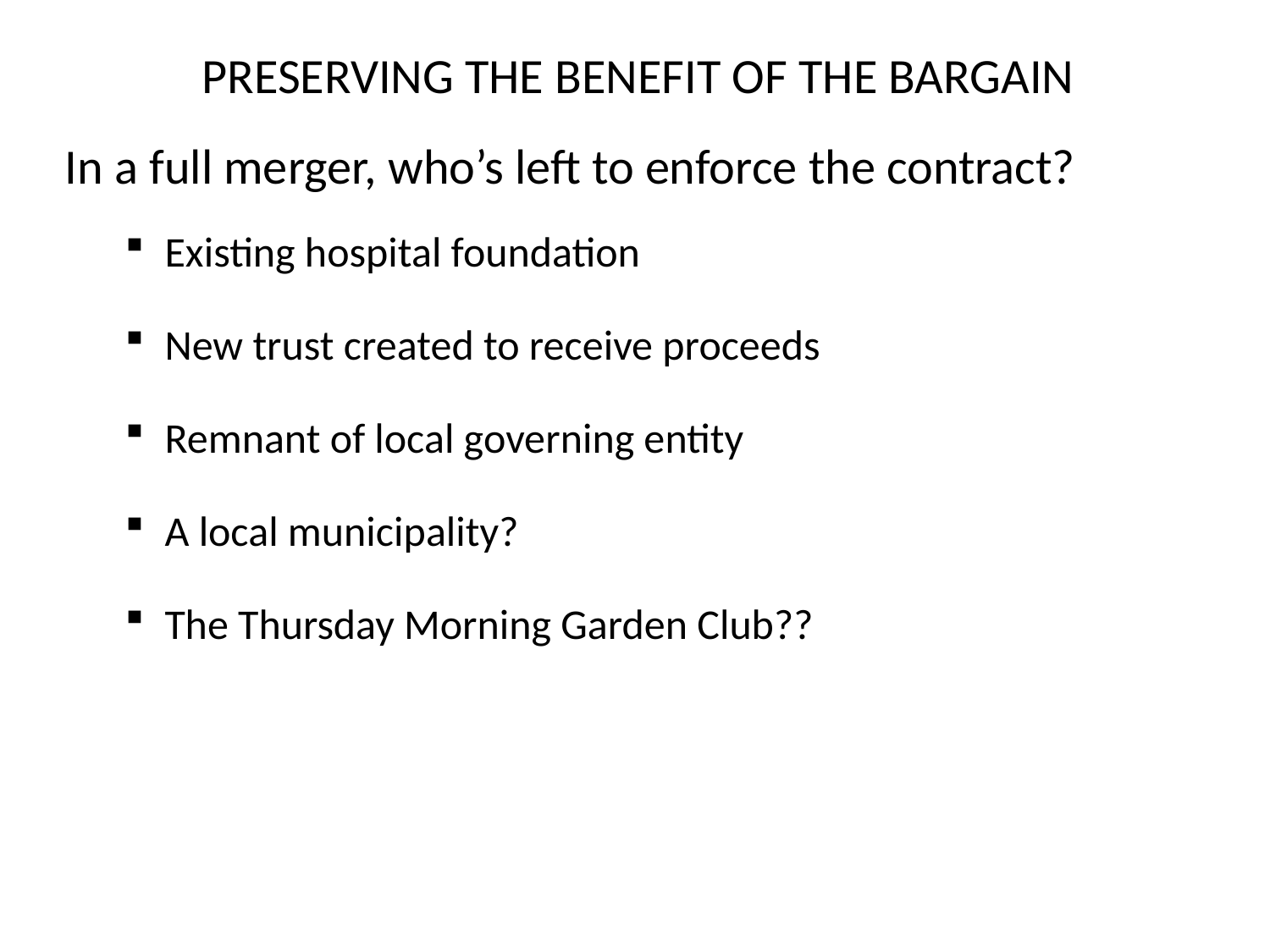

PRESERVING THE BENEFIT OF THE BARGAIN
In a full merger, who’s left to enforce the contract?

Existing hospital foundation
New trust created to receive proceeds
Remnant of local governing entity
A local municipality?
The Thursday Morning Garden Club??